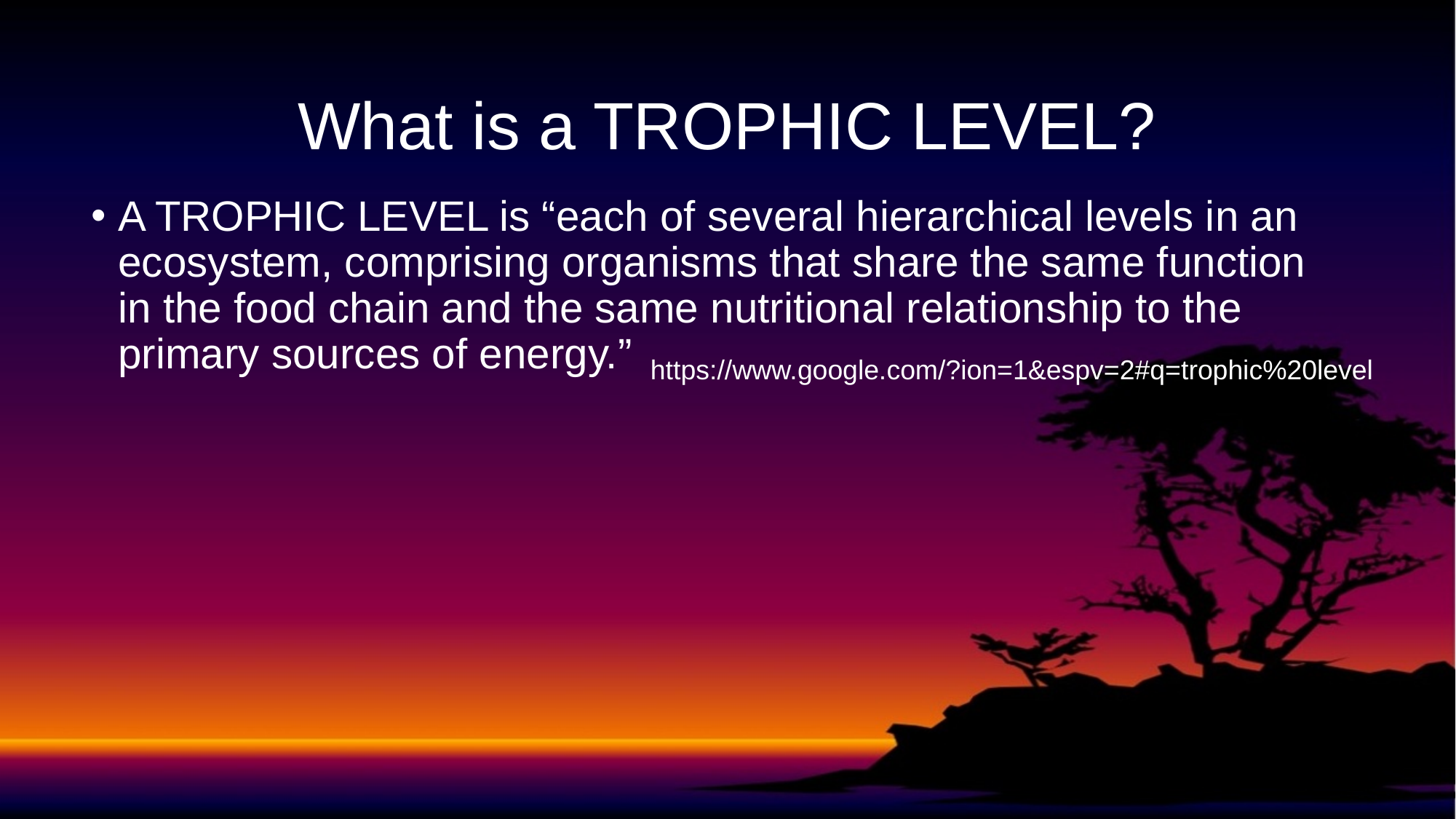

# What is a TROPHIC LEVEL?
A TROPHIC LEVEL is “each of several hierarchical levels in an ecosystem, comprising organisms that share the same function in the food chain and the same nutritional relationship to the primary sources of energy.”
https://www.google.com/?ion=1&espv=2#q=trophic%20level